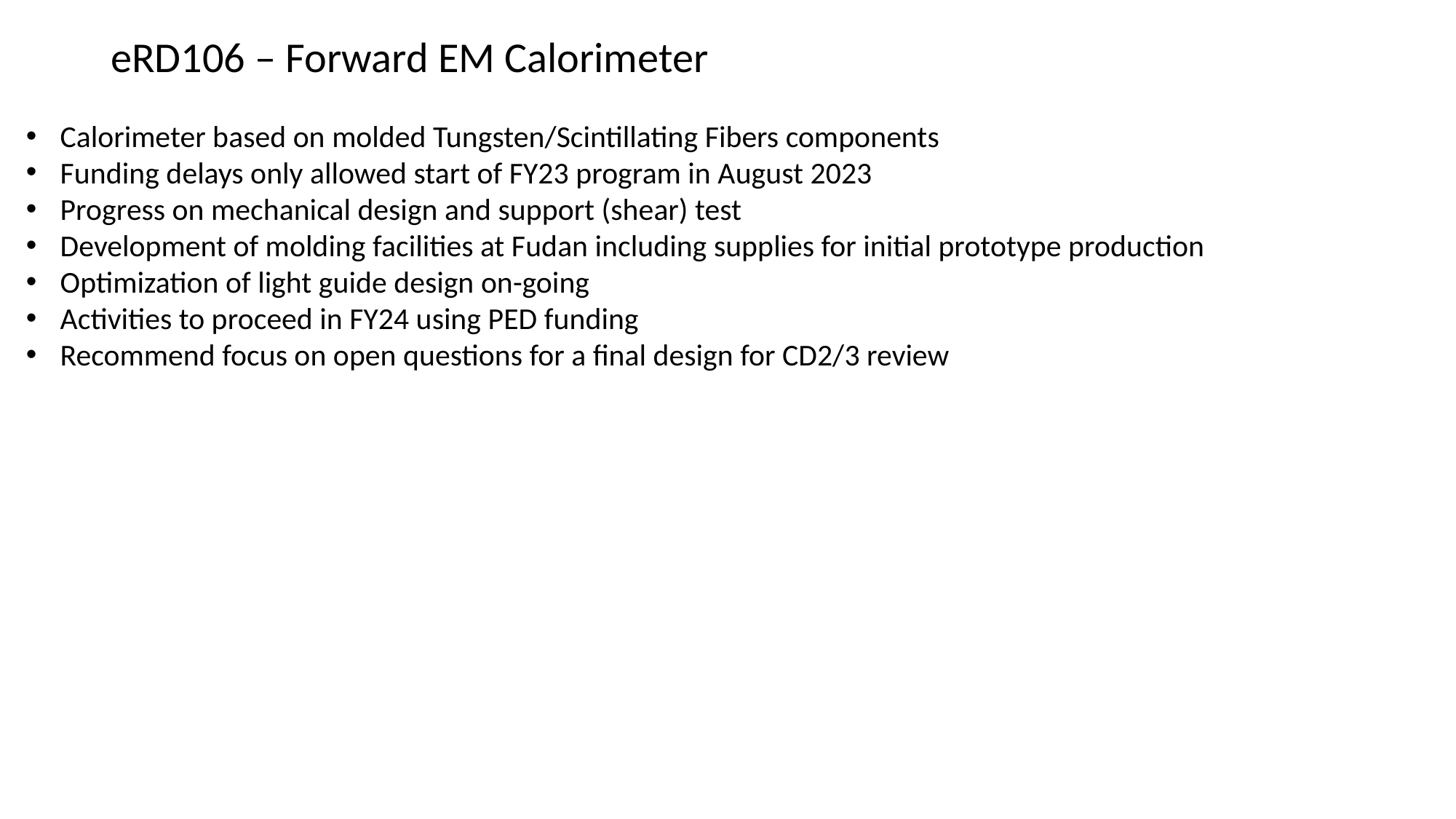

eRD106 – Forward EM Calorimeter
Calorimeter based on molded Tungsten/Scintillating Fibers components
Funding delays only allowed start of FY23 program in August 2023
Progress on mechanical design and support (shear) test
Development of molding facilities at Fudan including supplies for initial prototype production
Optimization of light guide design on-going
Activities to proceed in FY24 using PED funding
Recommend focus on open questions for a final design for CD2/3 review